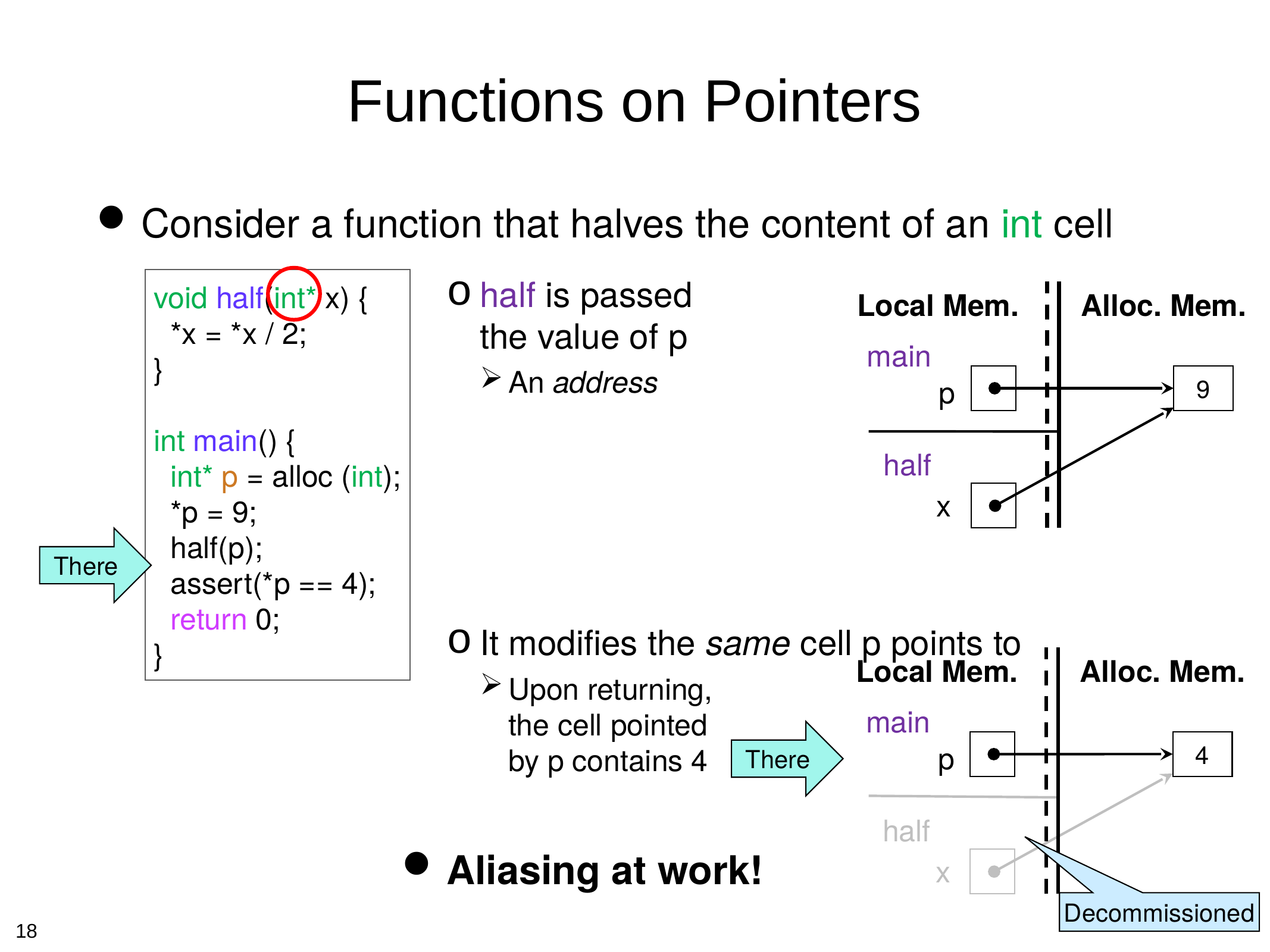

# Functions on Pointers
Consider a function that halves the content of an int cell
void half(int* x) {
  *x = *x / 2;
}

int main() {
  int* p = alloc (int);
  *p = 9;
  half(p);
  assert(*p == 4);
  return 0;
}

half is passed
the value of p
An address

It modifies the same cell p points to
Upon returning,
the cell pointed
by p contains 4

Aliasing at work!
Local Mem.
Alloc. Mem.
main

9
p
half
x

There
Local Mem.
Alloc. Mem.
main
There

4
p
half
x

Decommissioned
18